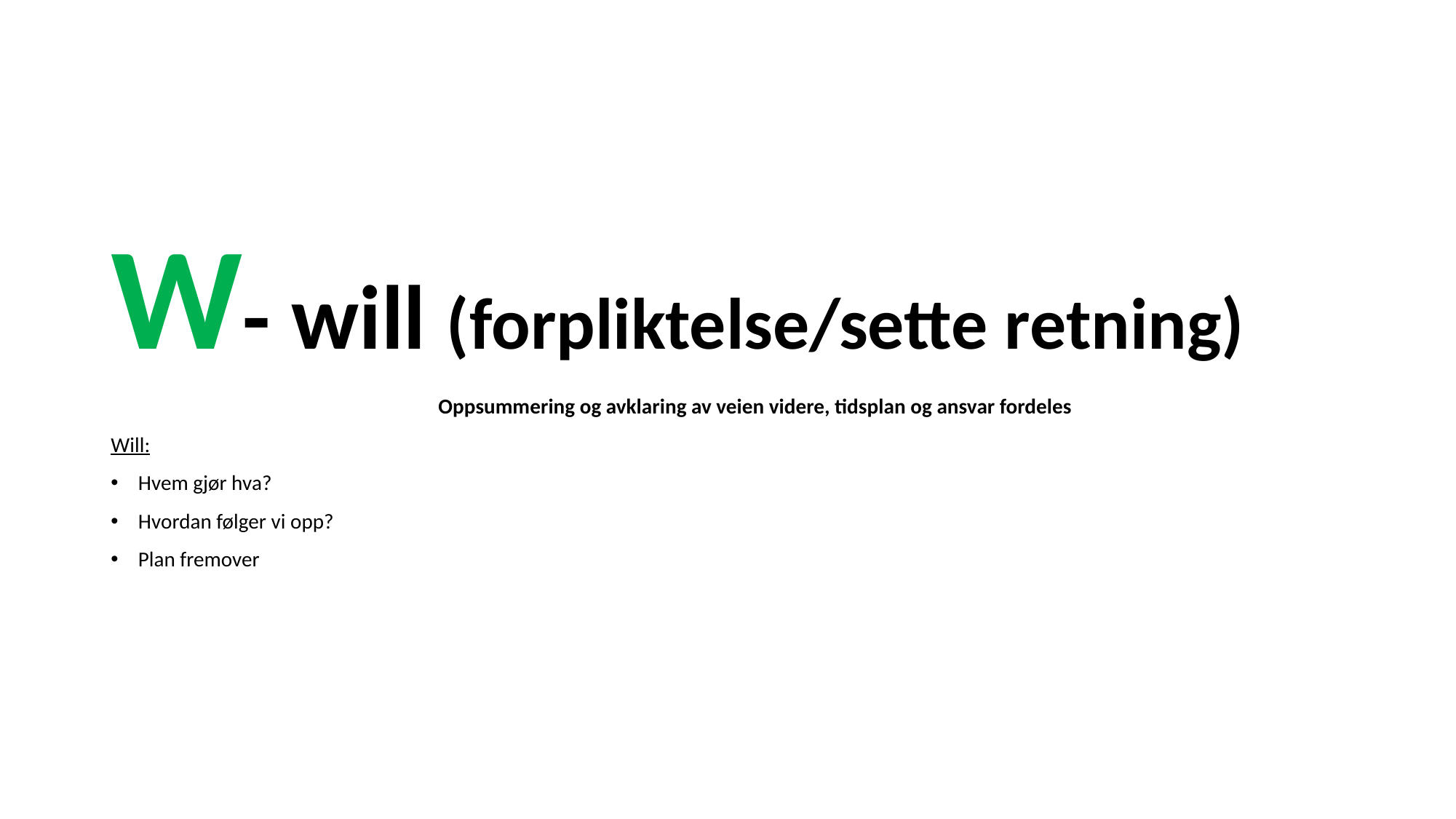

#
W- will (forpliktelse/sette retning)
			Oppsummering og avklaring av veien videre, tidsplan og ansvar fordeles
Will:
Hvem gjør hva?
Hvordan følger vi opp?
Plan fremover